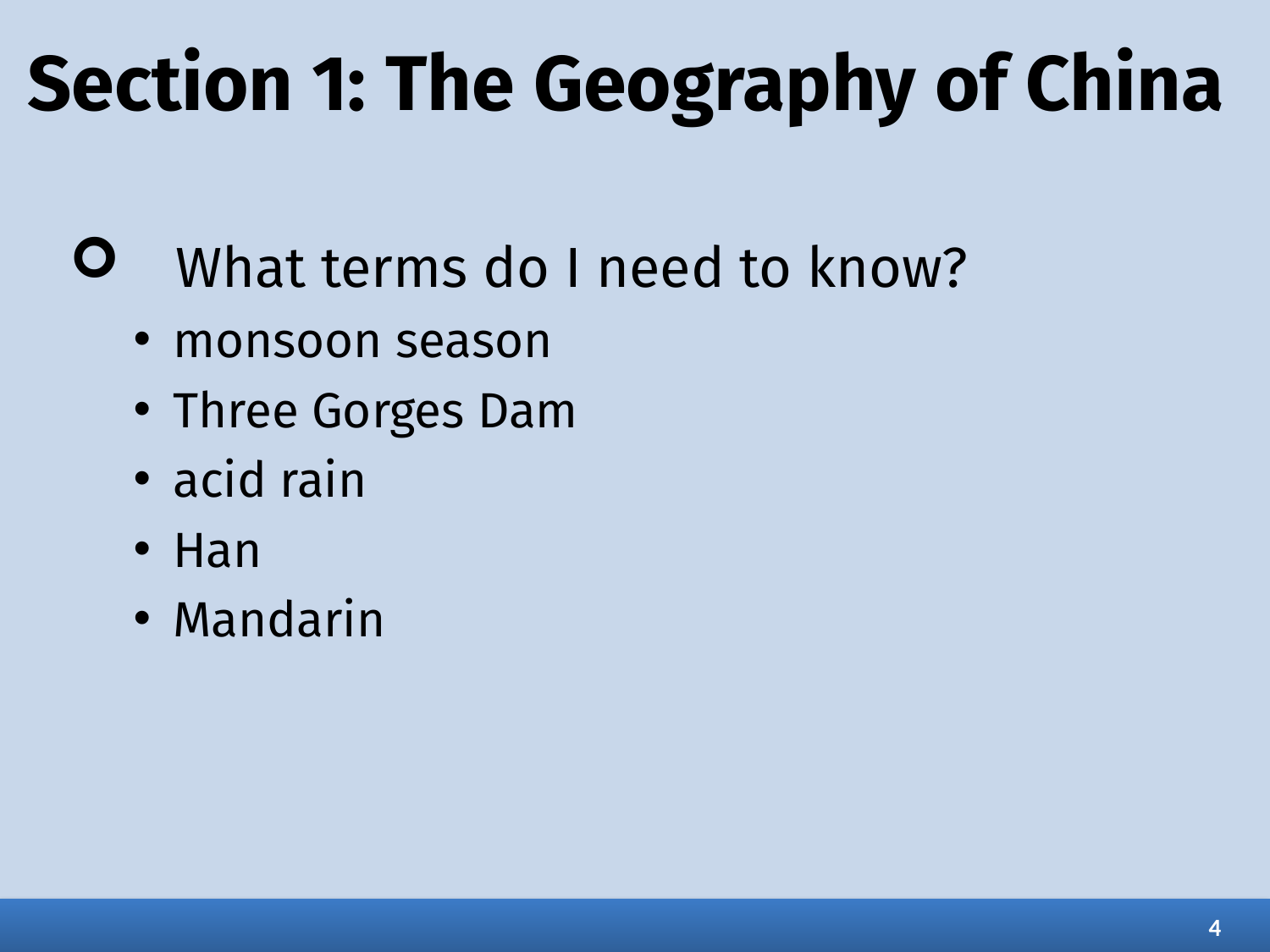

# Section 1: The Geography of China
What terms do I need to know?
monsoon season
Three Gorges Dam
acid rain
Han
Mandarin

4